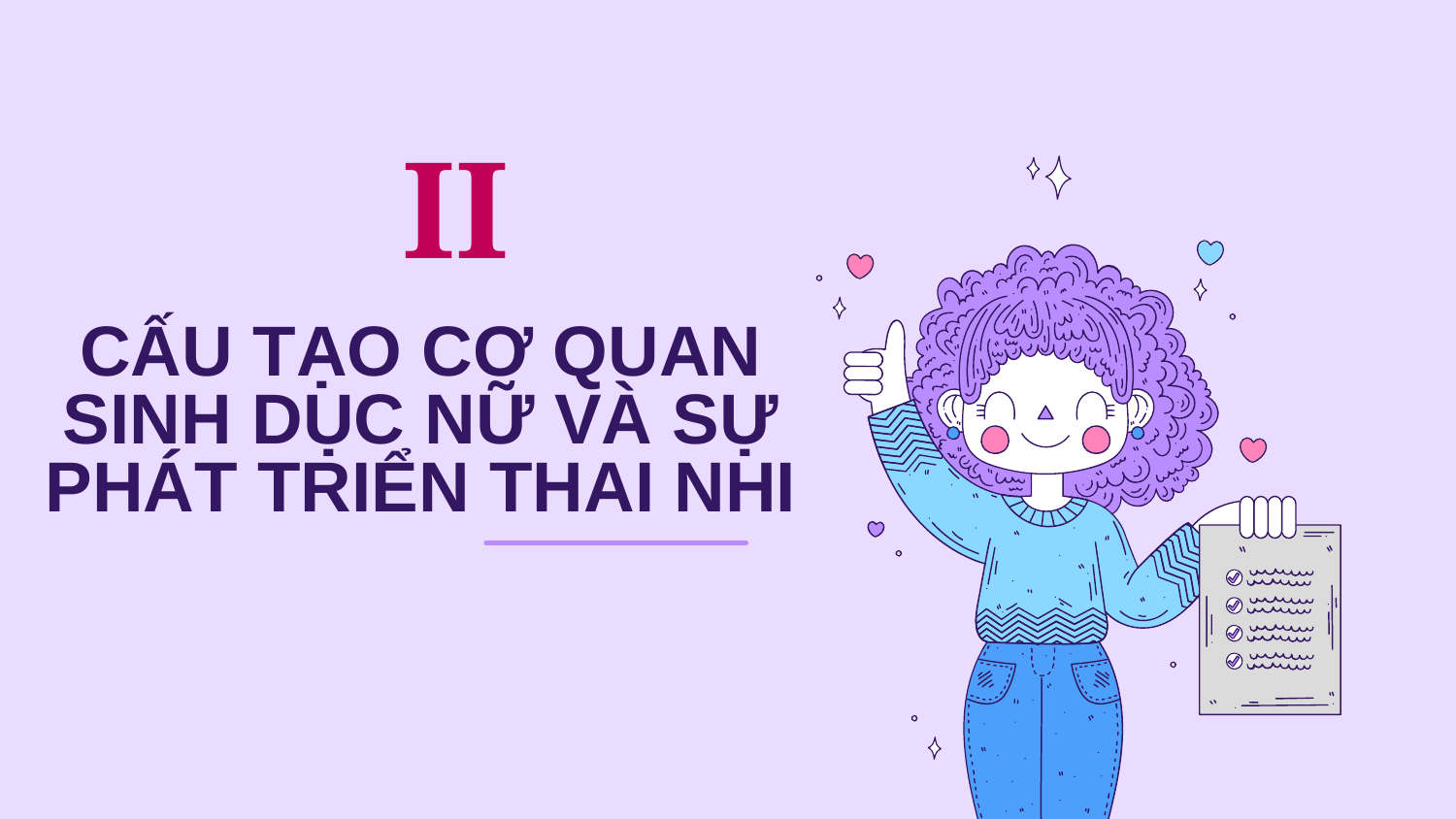

II
# CẤU TẠO CƠ QUAN SINH DỤC NỮ VÀ SỰ PHÁT TRIỂN THAI NHI